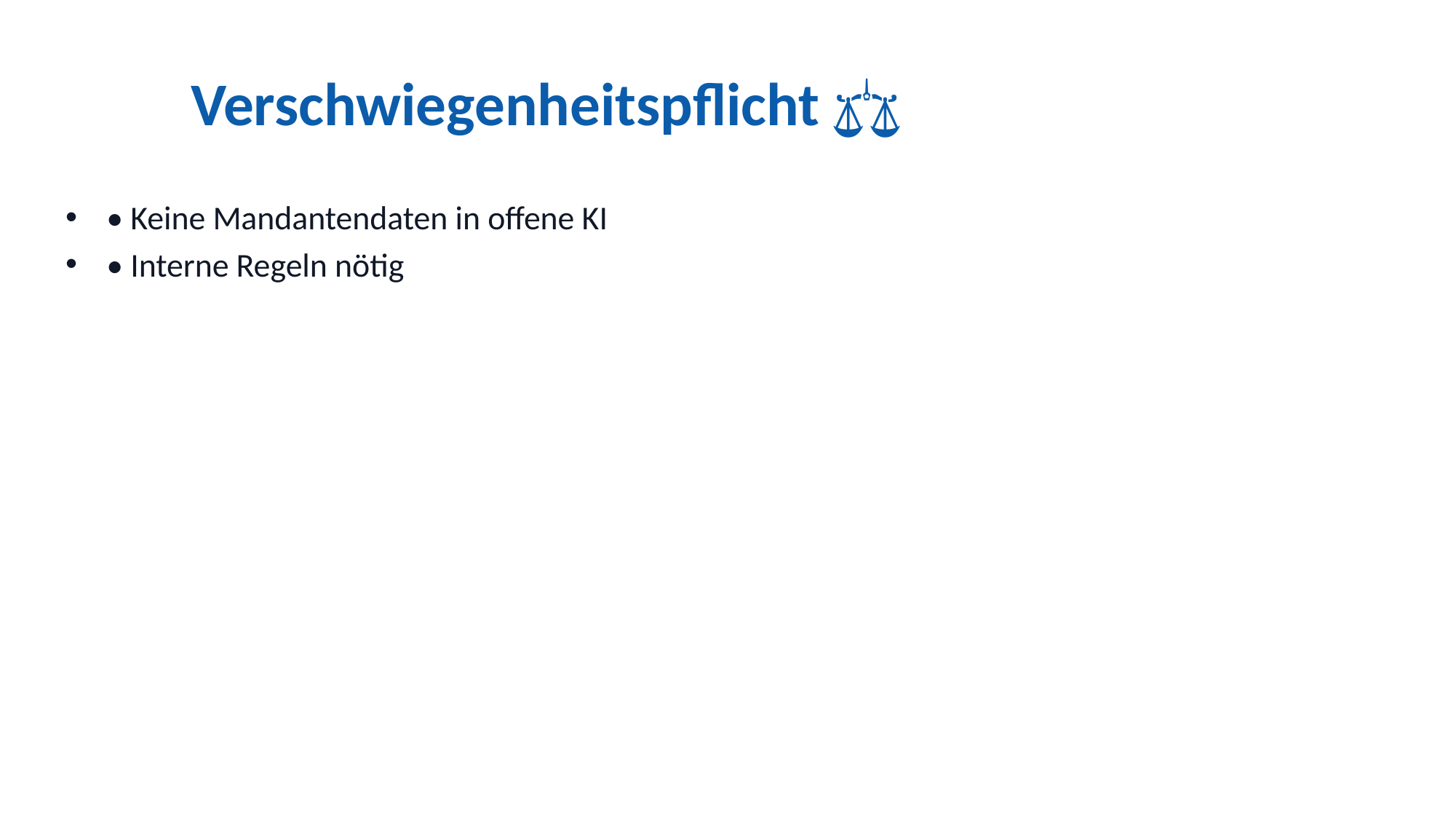

# Verschwiegenheitspflicht ⚖️
• Keine Mandantendaten in offene KI
• Interne Regeln nötig